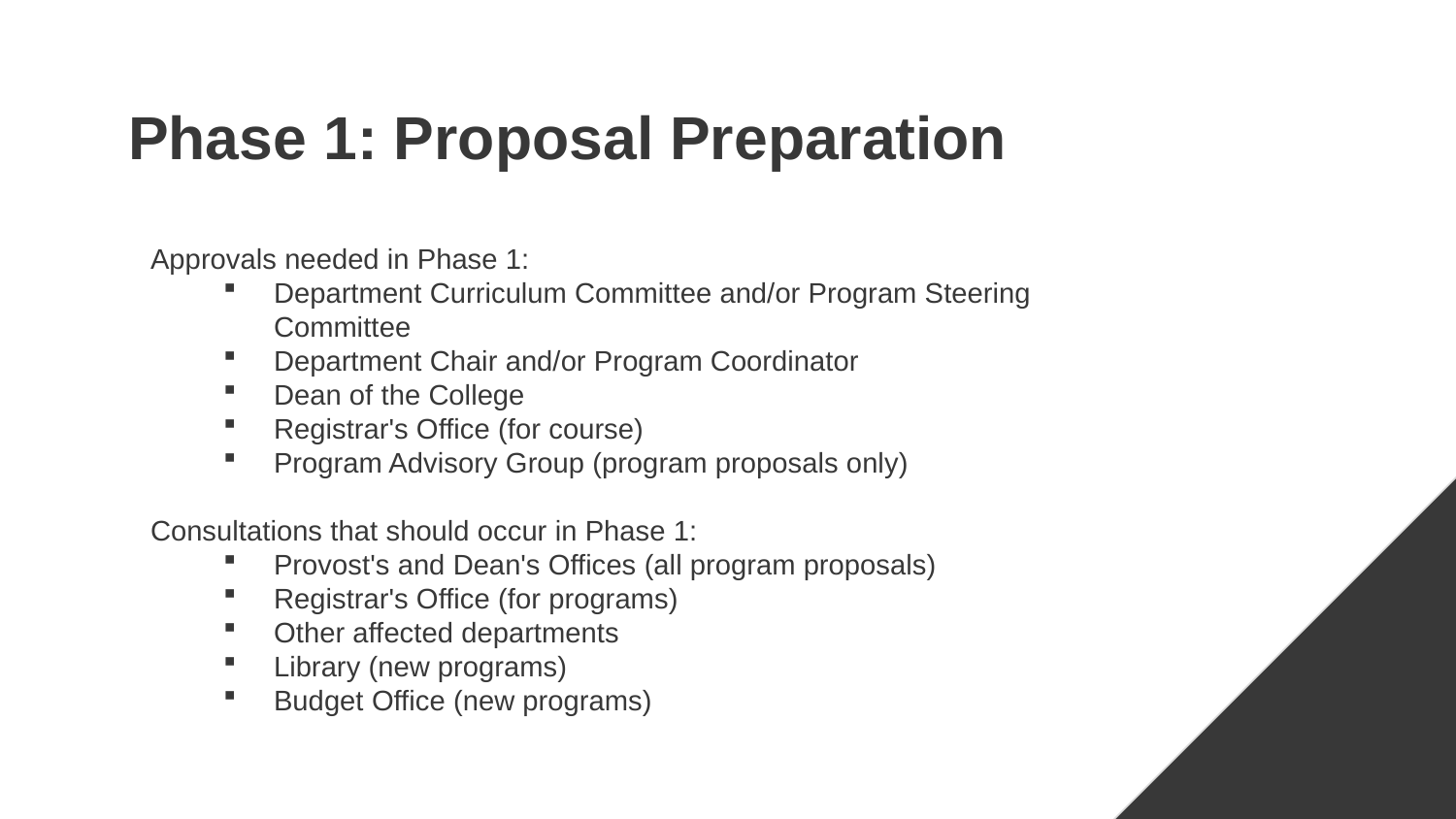

# Phase 1: Proposal Preparation
Approvals needed in Phase 1:
Department Curriculum Committee and/or Program Steering Committee
Department Chair and/or Program Coordinator
Dean of the College
Registrar's Office (for course)
Program Advisory Group (program proposals only)

Consultations that should occur in Phase 1:
Provost's and Dean's Offices (all program proposals)
Registrar's Office (for programs)
Other affected departments
Library (new programs)
Budget Office (new programs)